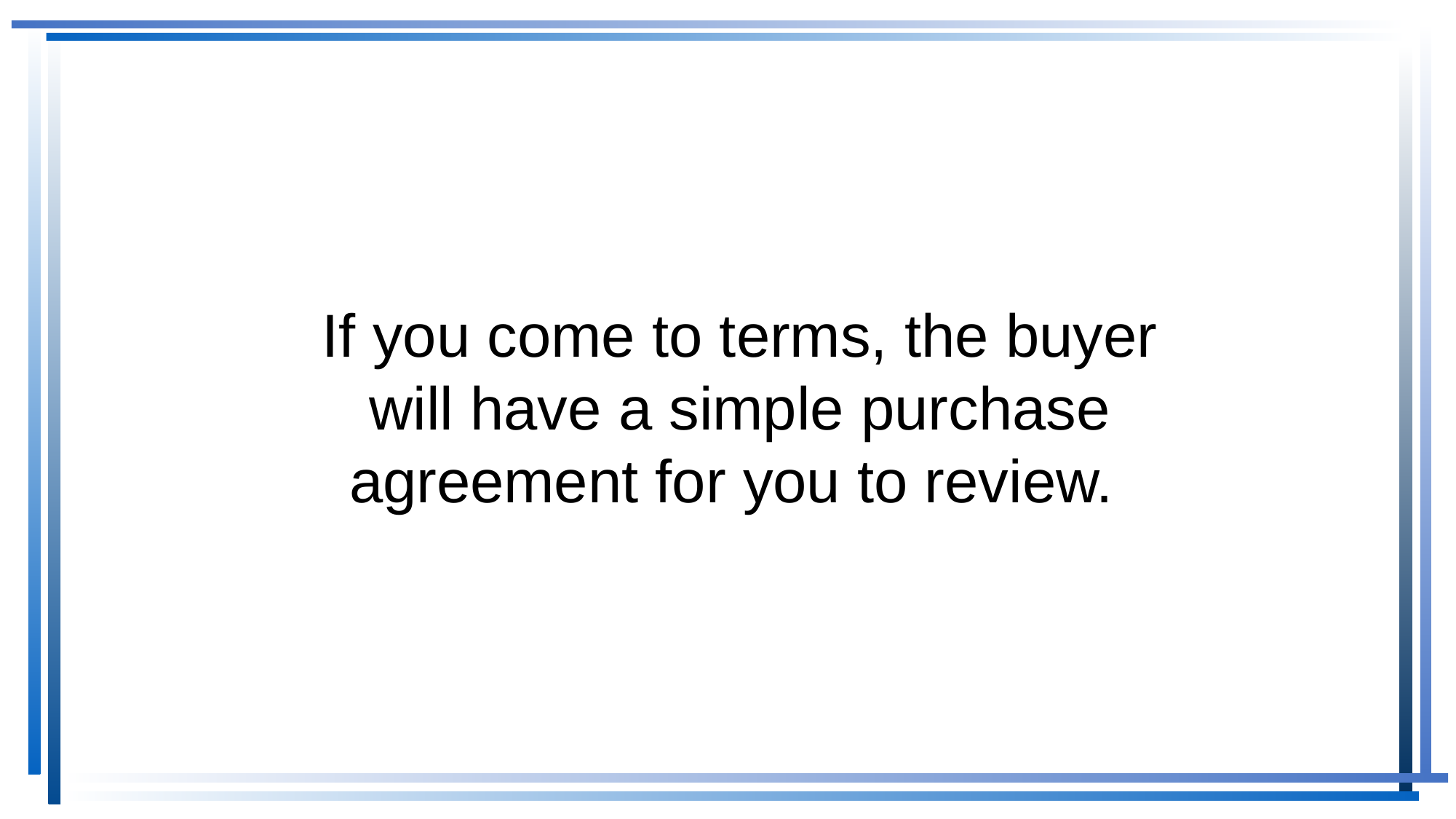

If you come to terms, the buyer will have a simple purchase agreement for you to review.